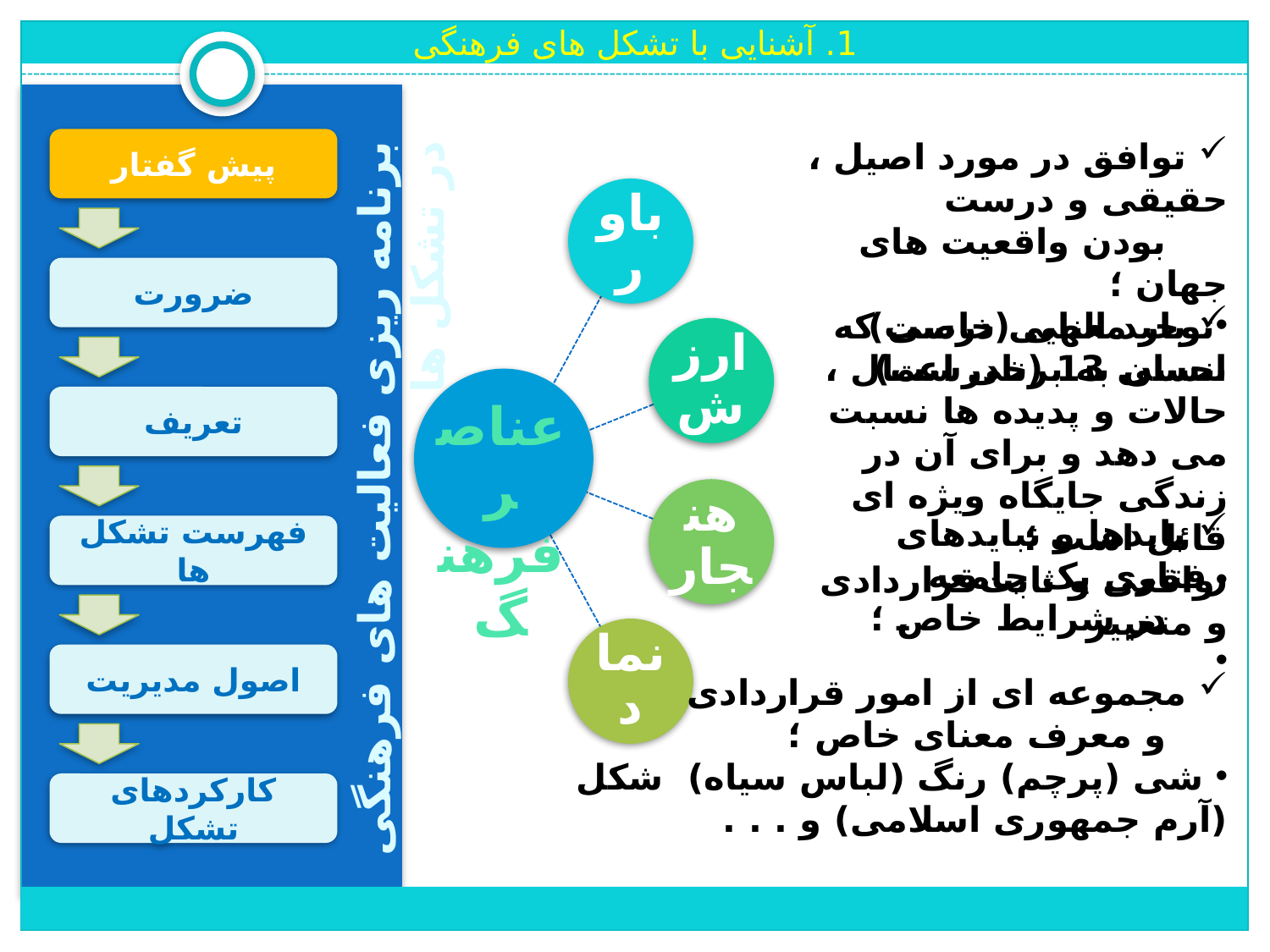

1. آشنایی با تشکل های فرهنگی
 توافق در مورد اصیل ، حقیقی و درست
     بودن واقعیت های جهان ؛
توحید الهی (درست)	نحسی 13 (نادرست)

پیش گفتار

باور

ضرورت
 بار معنایی خاصی که انسان به برخی اعمال ، حالات و پدیده ها نسبت می دهد و برای آن در زندگی جایگاه ویژه ای قائل است ؛
واقعی و ثابت	قراردادی و متغییر

ارزش

عناصر
فرهنگ
تعریف

برنامه ریزی فعالیت های فرهنگی در تشکل ها

هنجار

 بایدها و نبایدهای رفتاری یک جامعه
     در شرایط خاص ؛

فهرست تشکل ها

نماد

اصول مدیریت
 مجموعه ای از امور قراردادی
     و معرف معنای خاص ؛
 شی (پرچم)	 رنگ (لباس سیاه)  شکل (آرم جمهوری اسلامی) و . . .

کارکردهای تشکل